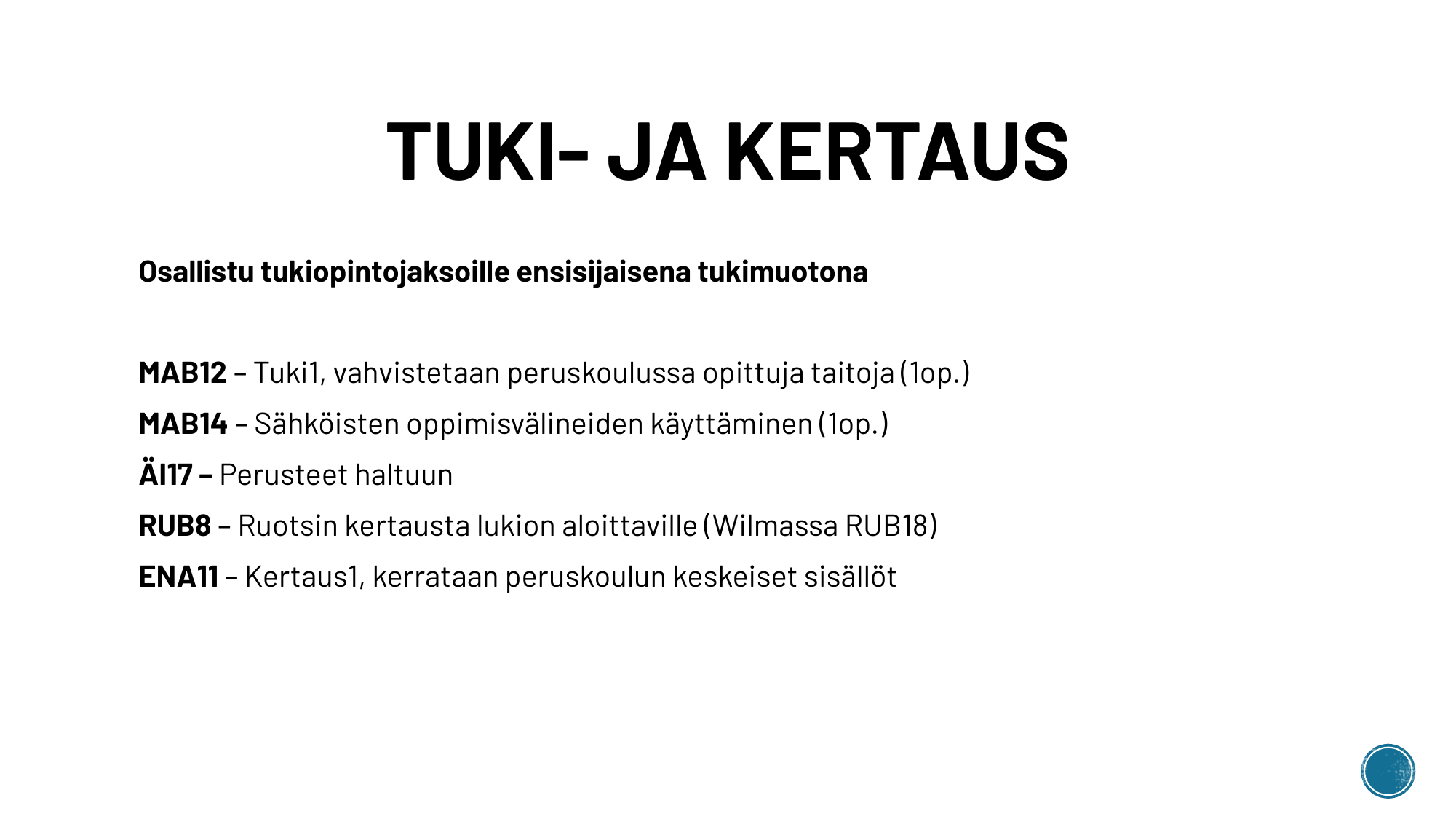

# Tuki- ja kertaus
Osallistu tukiopintojaksoille ensisijaisena tukimuotona

MAB12 – Tuki1, vahvistetaan peruskoulussa opittuja taitoja (1op.)
MAB14 – Sähköisten oppimisvälineiden käyttäminen (1op.)
ÄI17 – Perusteet haltuun
RUB8 – Ruotsin kertausta lukion aloittaville (Wilmassa RUB18)
ENA11 – Kertaus1, kerrataan peruskoulun keskeiset sisällöt